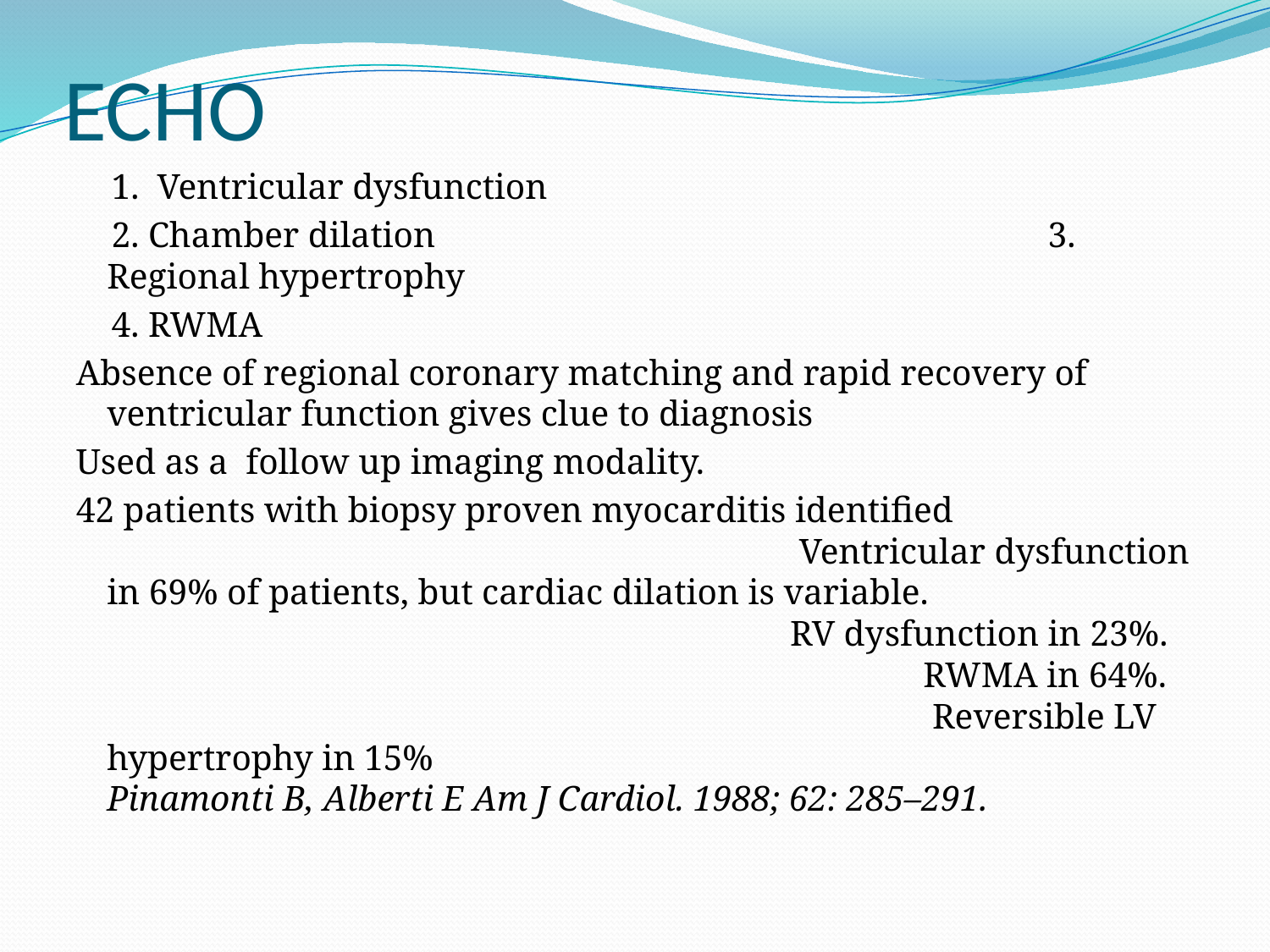

# ECHO
    1.  Ventricular dysfunction
    2. Chamber dilation                                                                     3. Regional hypertrophy
    4. RWMA
Absence of regional coronary matching and rapid recovery of ventricular function gives clue to diagnosis
Used as a  follow up imaging modality.
42 patients with biopsy proven myocarditis identified                                                                                                         Ventricular dysfunction in 69% of patients, but cardiac dilation is variable.                                                                                                           RV dysfunction in 23%.                                                                                               RWMA in 64%.                                                                                                Reversible LV hypertrophy in 15%                                                                       Pinamonti B, Alberti E Am J Cardiol. 1988; 62: 285–291.